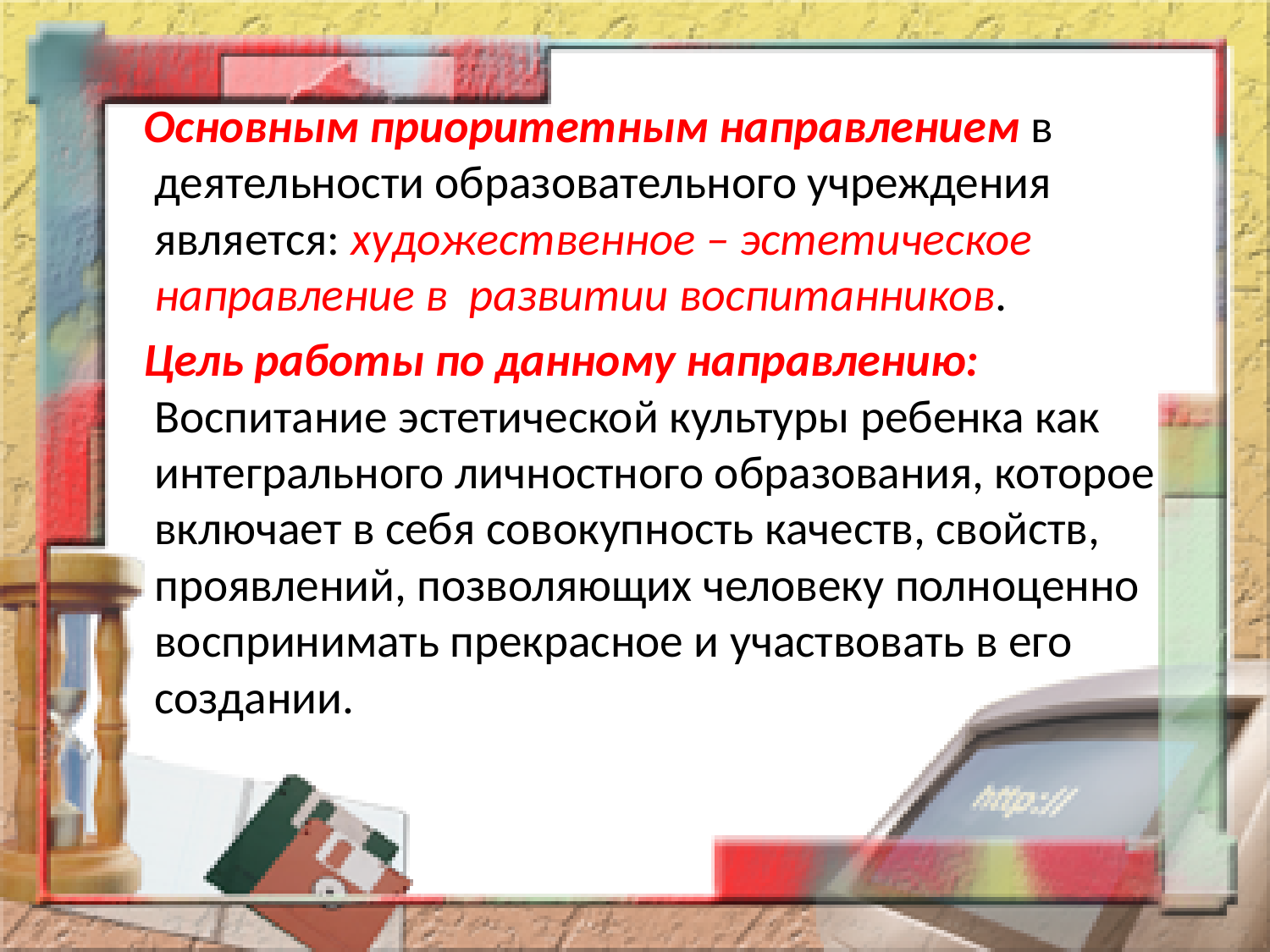

Основным приоритетным направлением в деятельности образовательного учреждения является: художественное – эстетическое направление в  развитии воспитанников.
   Цель работы по данному направлению: Воспитание эстетической культуры ребенка как интегрального личностного образования, которое включает в себя совокупность качеств, свойств, проявлений, позволяющих человеку полноценно воспринимать прекрасное и участвовать в его создании.